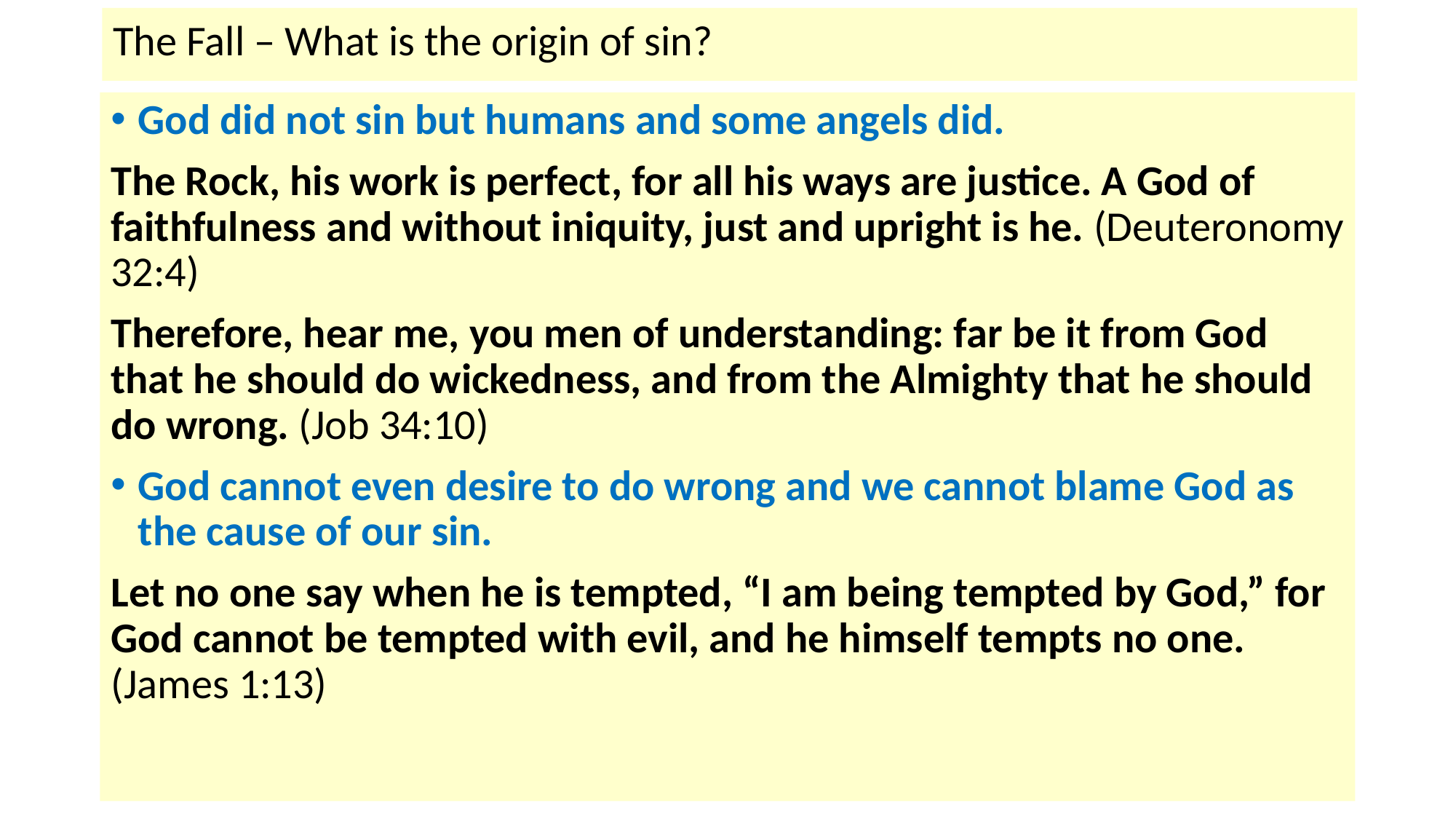

# The Fall – What is the origin of sin?
God did not sin but humans and some angels did.
The Rock, his work is perfect, for all his ways are justice. A God of faithfulness and without iniquity, just and upright is he. (Deuteronomy 32:4)
Therefore, hear me, you men of understanding: far be it from God that he should do wickedness, and from the Almighty that he should do wrong. (Job 34:10)
God cannot even desire to do wrong and we cannot blame God as the cause of our sin.
Let no one say when he is tempted, “I am being tempted by God,” for God cannot be tempted with evil, and he himself tempts no one. (James 1:13)